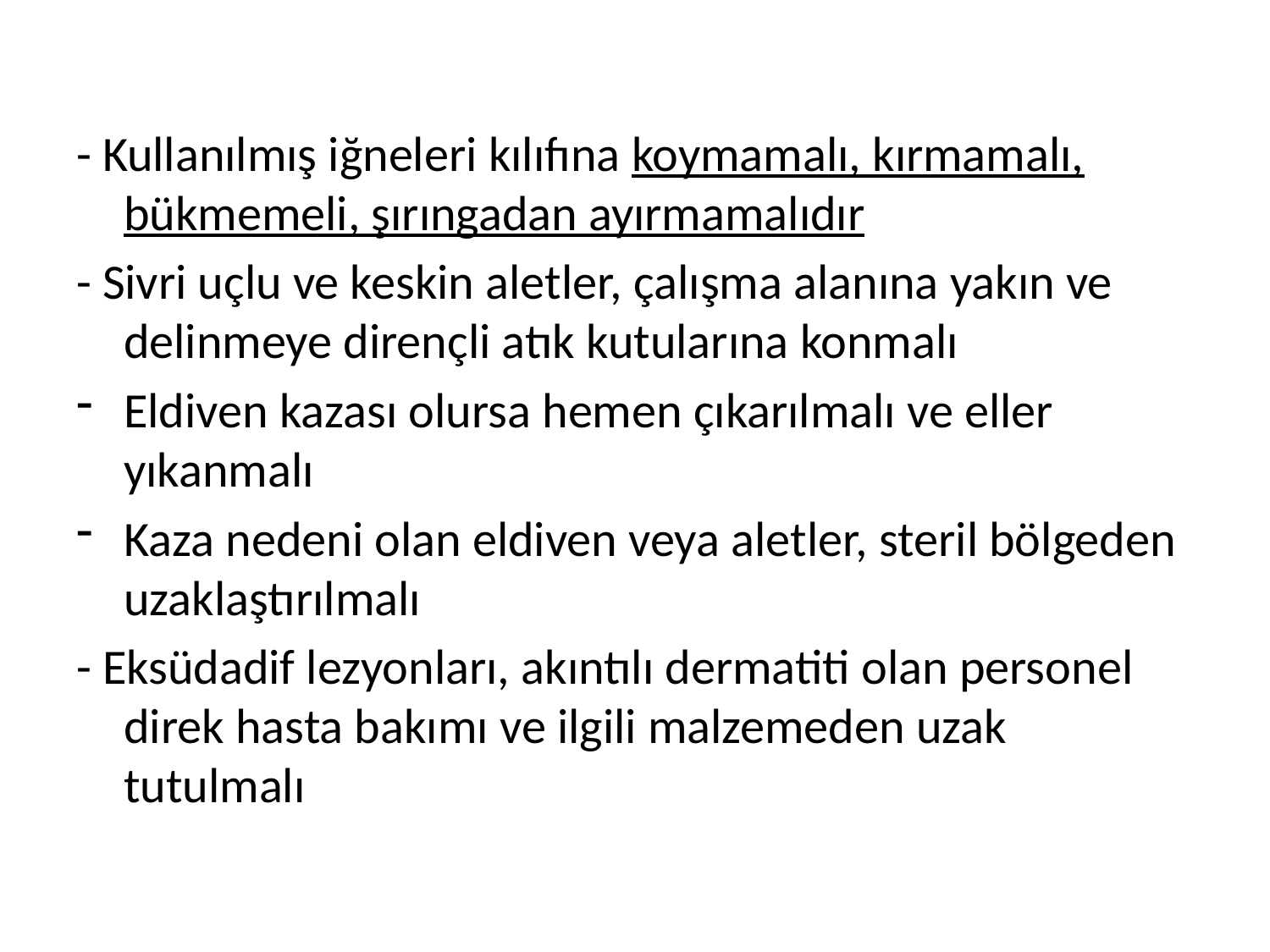

- Kullanılmış iğneleri kılıfına koymamalı, kırmamalı, bükmemeli, şırıngadan ayırmamalıdır
- Sivri uçlu ve keskin aletler, çalışma alanına yakın ve delinmeye dirençli atık kutularına konmalı
Eldiven kazası olursa hemen çıkarılmalı ve eller yıkanmalı
Kaza nedeni olan eldiven veya aletler, steril bölgeden uzaklaştırılmalı
- Eksüdadif lezyonları, akıntılı dermatiti olan personel direk hasta bakımı ve ilgili malzemeden uzak tutulmalı